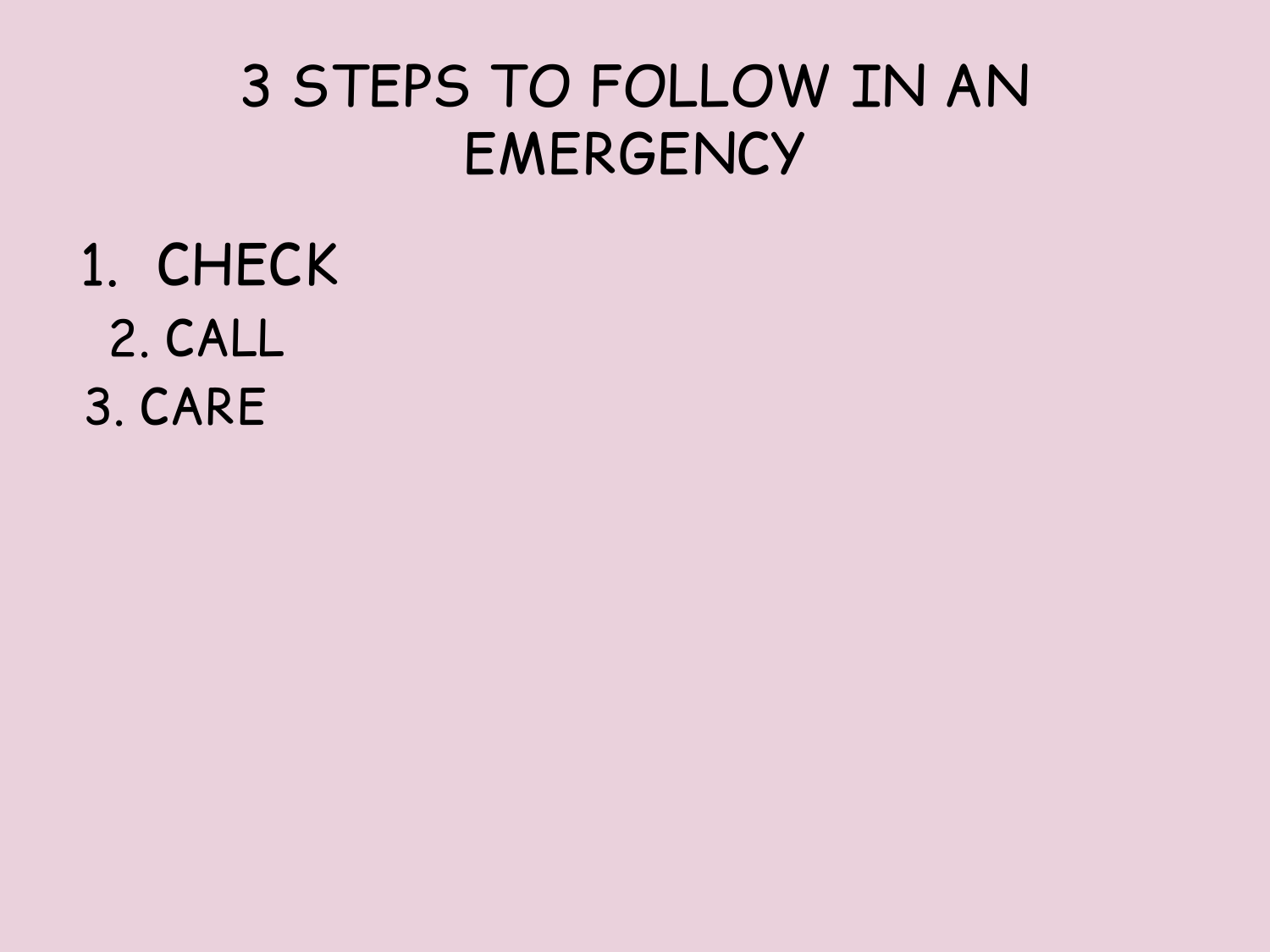

# 3 STEPS TO FOLLOW IN AN EMERGENCY
 CHECK
 CALL
CARE